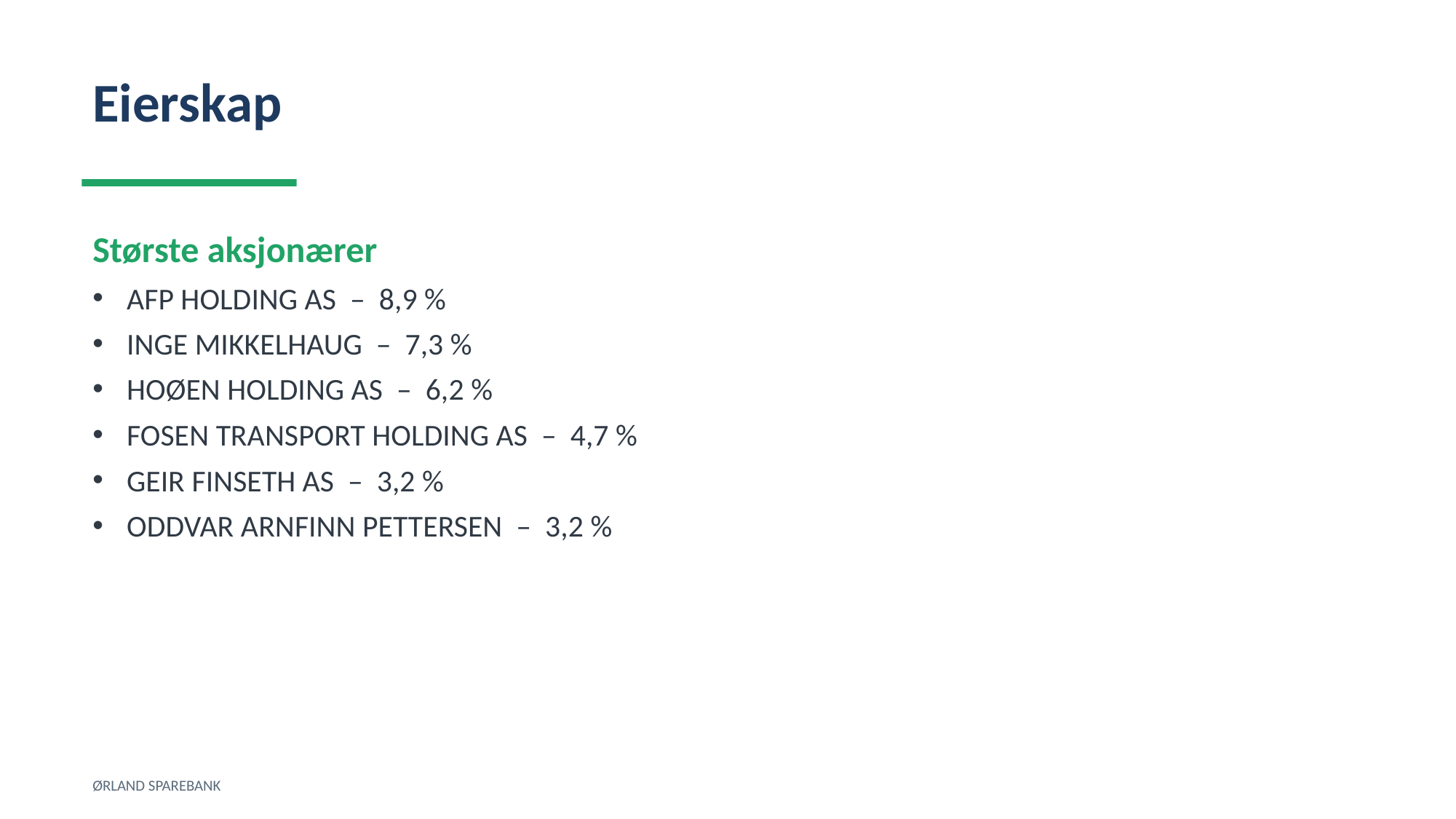

Eierskap

Største aksjonærer
AFP HOLDING AS  –  8,9 %
INGE MIKKELHAUG  –  7,3 %
HOØEN HOLDING AS  –  6,2 %
FOSEN TRANSPORT HOLDING AS  –  4,7 %
GEIR FINSETH AS  –  3,2 %
ODDVAR ARNFINN PETTERSEN  –  3,2 %
ØRLAND SPAREBANK